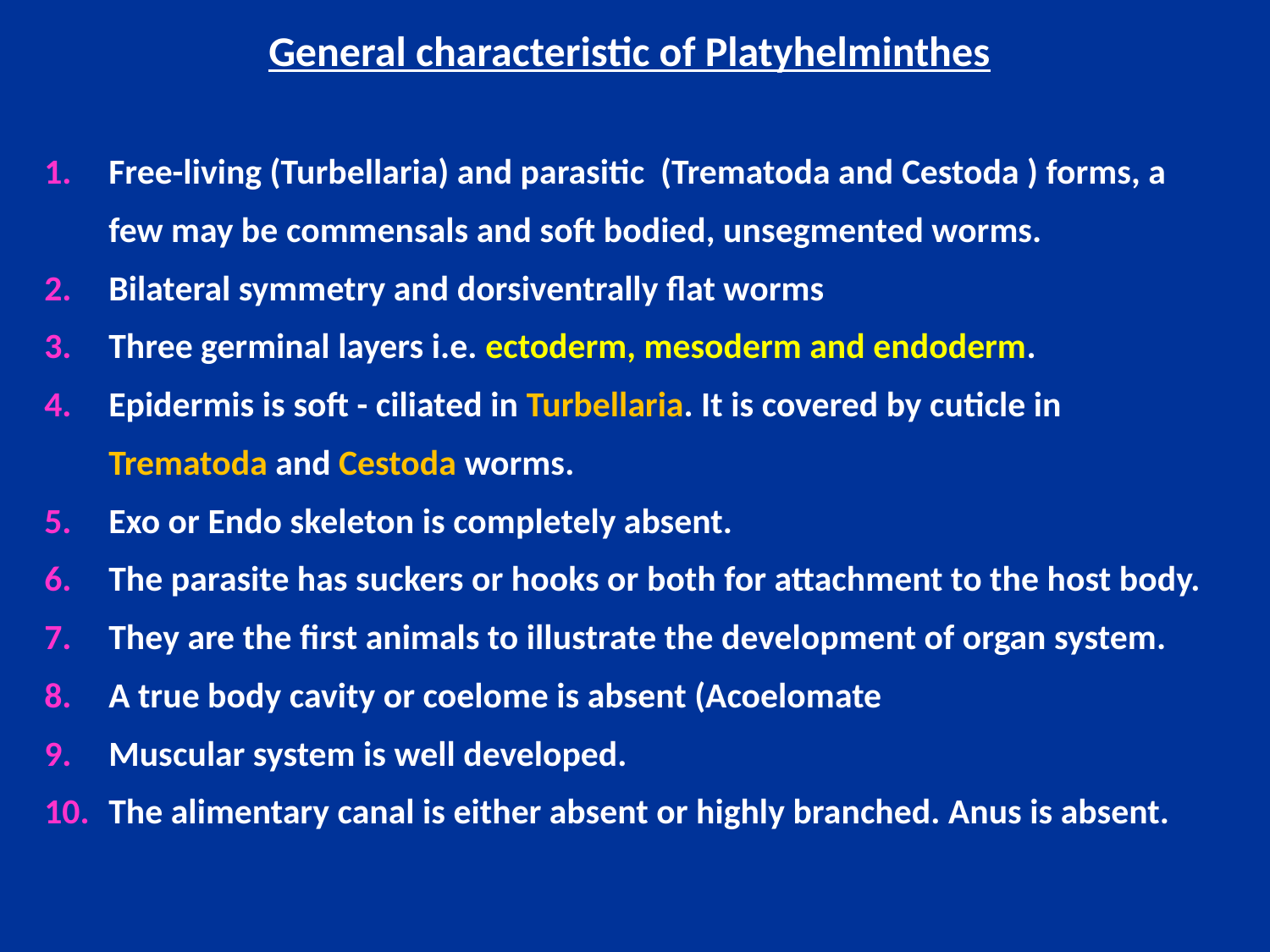

General characteristic of Platyhelminthes

Free-living (Turbellaria) and parasitic  (Trematoda and Cestoda ) forms, a few may be commensals and soft bodied, unsegmented worms.
Bilateral symmetry and dorsiventrally flat worms
Three germinal layers i.e. ectoderm, mesoderm and endoderm.
Epidermis is soft - ciliated in Turbellaria. It is covered by cuticle in Trematoda and Cestoda worms.
Exo or Endo skeleton is completely absent.
The parasite has suckers or hooks or both for attachment to the host body.
They are the first animals to illustrate the development of organ system.
A true body cavity or coelome is absent (Acoelomate
Muscular system is well developed.
The alimentary canal is either absent or highly branched. Anus is absent.